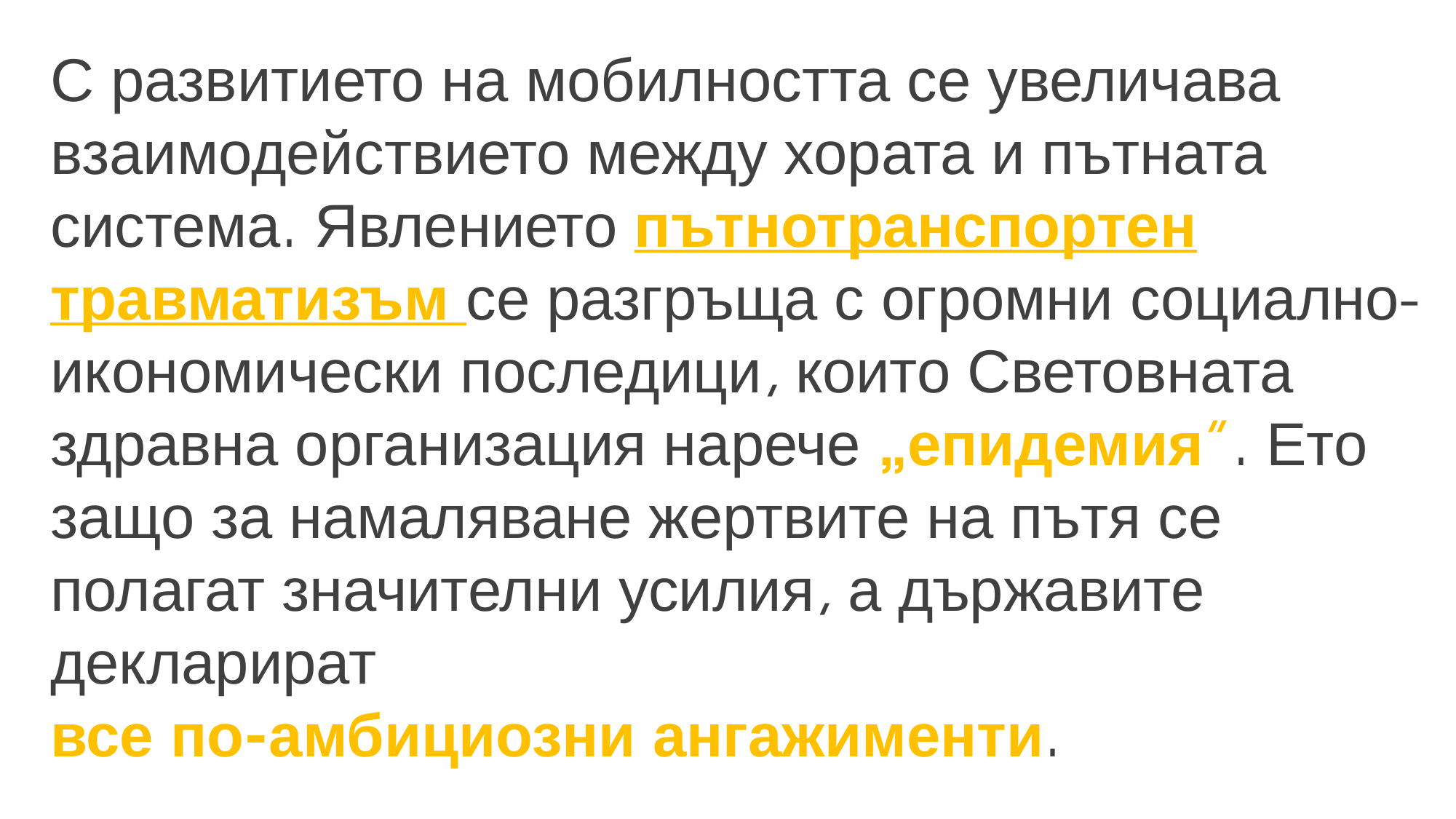

С развитието на мобилността се увеличава  взаимодействието между хората и пътната система. Явлението пътнотранспортен травматизъм се разгръща с огромни социално-икономически последици, които Световната здравна организация нарече „епидемия”. Ето защо за намаляване жертвите на пътя се полагат значителни усилия, а държавите декларират
все по-амбициозни ангажименти.